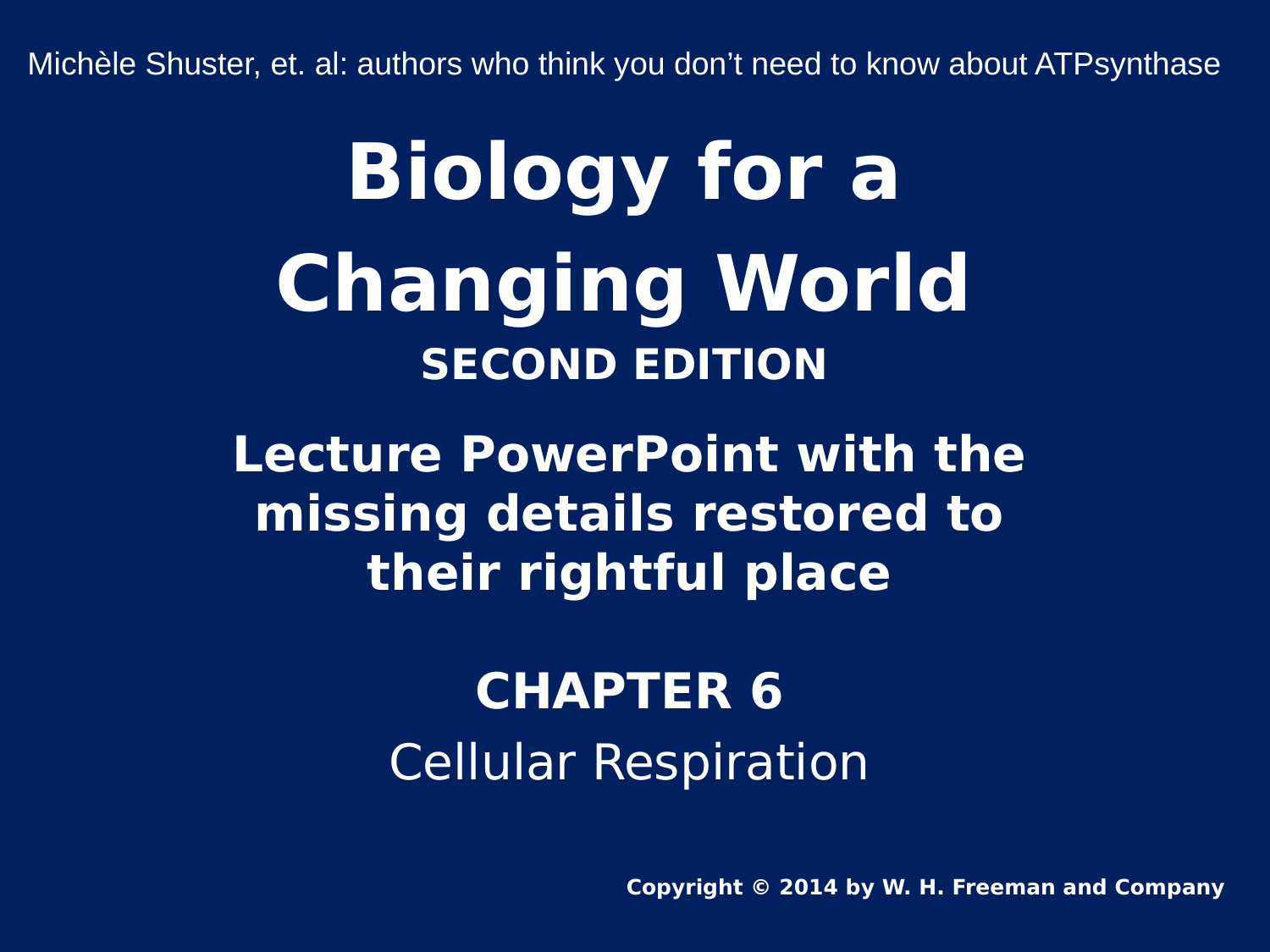

Michèle Shuster, et. al: authors who think you don’t need to know about ATPsynthase
Biology for a
Changing World
SECOND EDITION

Lecture PowerPoint with the missing details restored to their rightful place

CHAPTER 6
Cellular Respiration
Copyright © 2014 by W. H. Freeman and Company